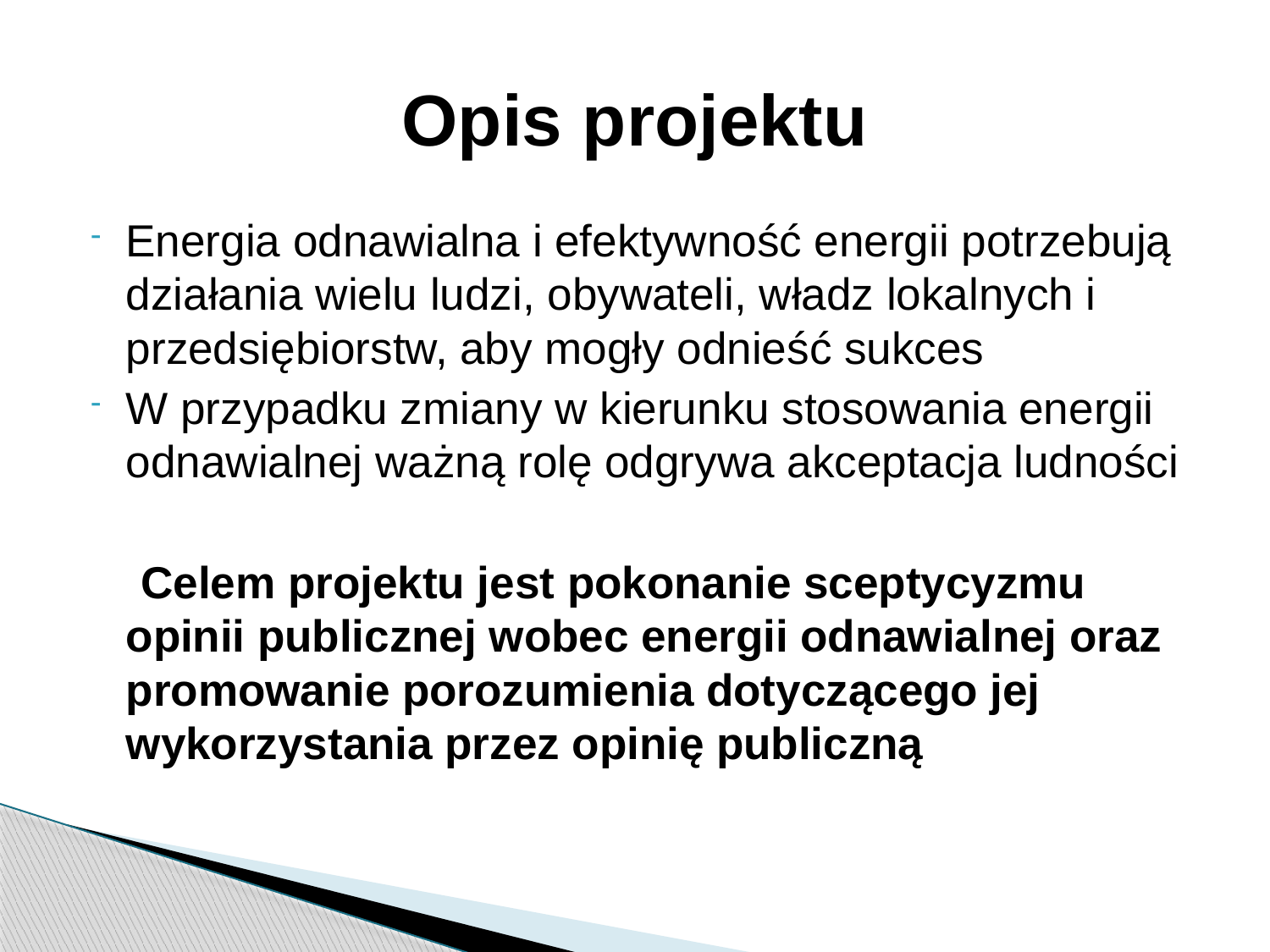

# Opis projektu
Energia odnawialna i efektywność energii potrzebują działania wielu ludzi, obywateli, władz lokalnych i przedsiębiorstw, aby mogły odnieść sukces
W przypadku zmiany w kierunku stosowania energii odnawialnej ważną rolę odgrywa akceptacja ludności

    Celem projektu jest pokonanie sceptycyzmu opinii publicznej wobec energii odnawialnej oraz promowanie porozumienia dotyczącego jej wykorzystania przez opinię publiczną